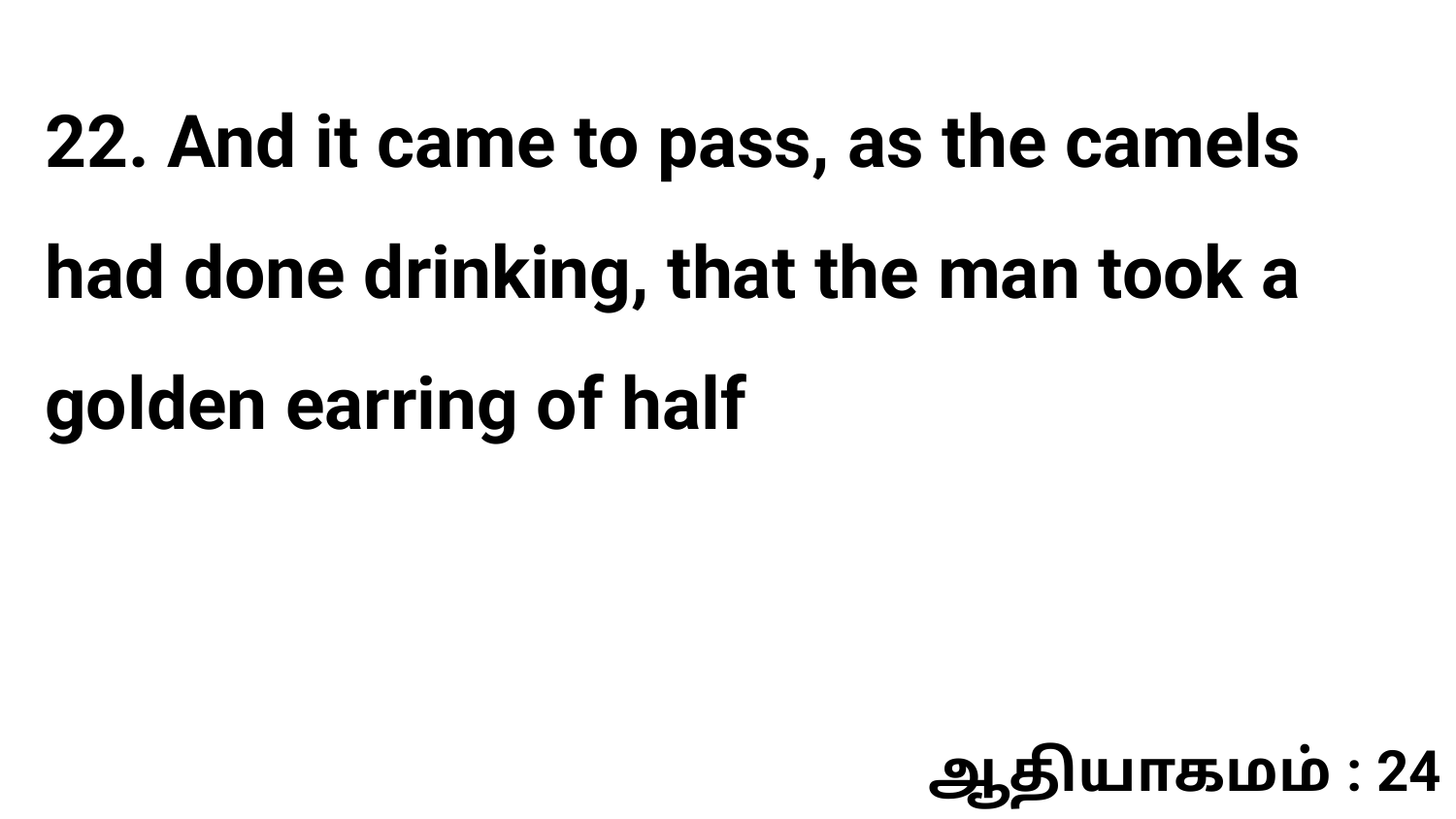

22. And it came to pass, as the camels had done drinking, that the man took a golden earring of half
ஆதியாகமம் : 24